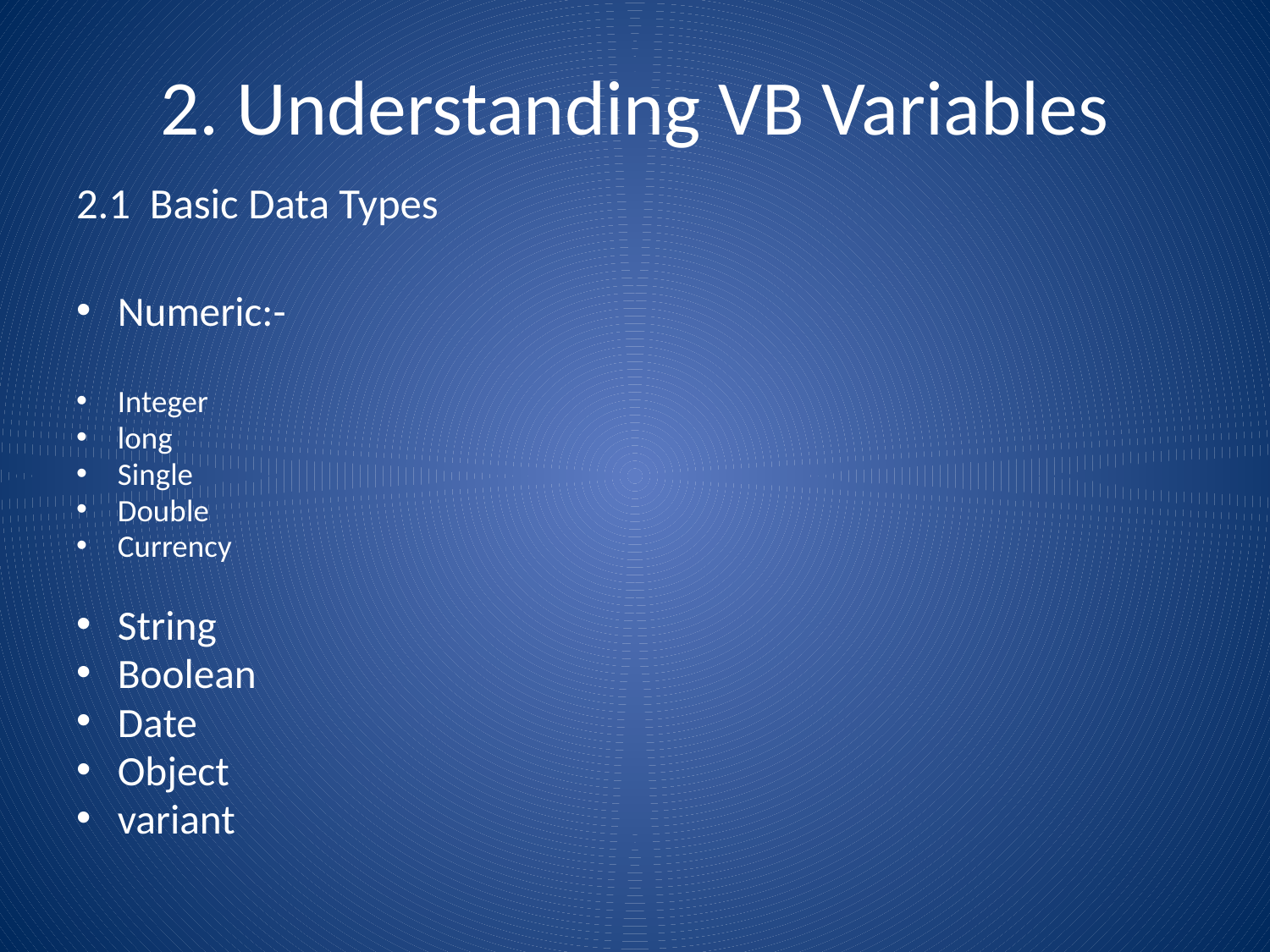

# 2. Understanding VB Variables
2.1  Basic Data Types

Numeric:-

Integer
long
Single
Double
Currency

String
Boolean
Date
Object
variant